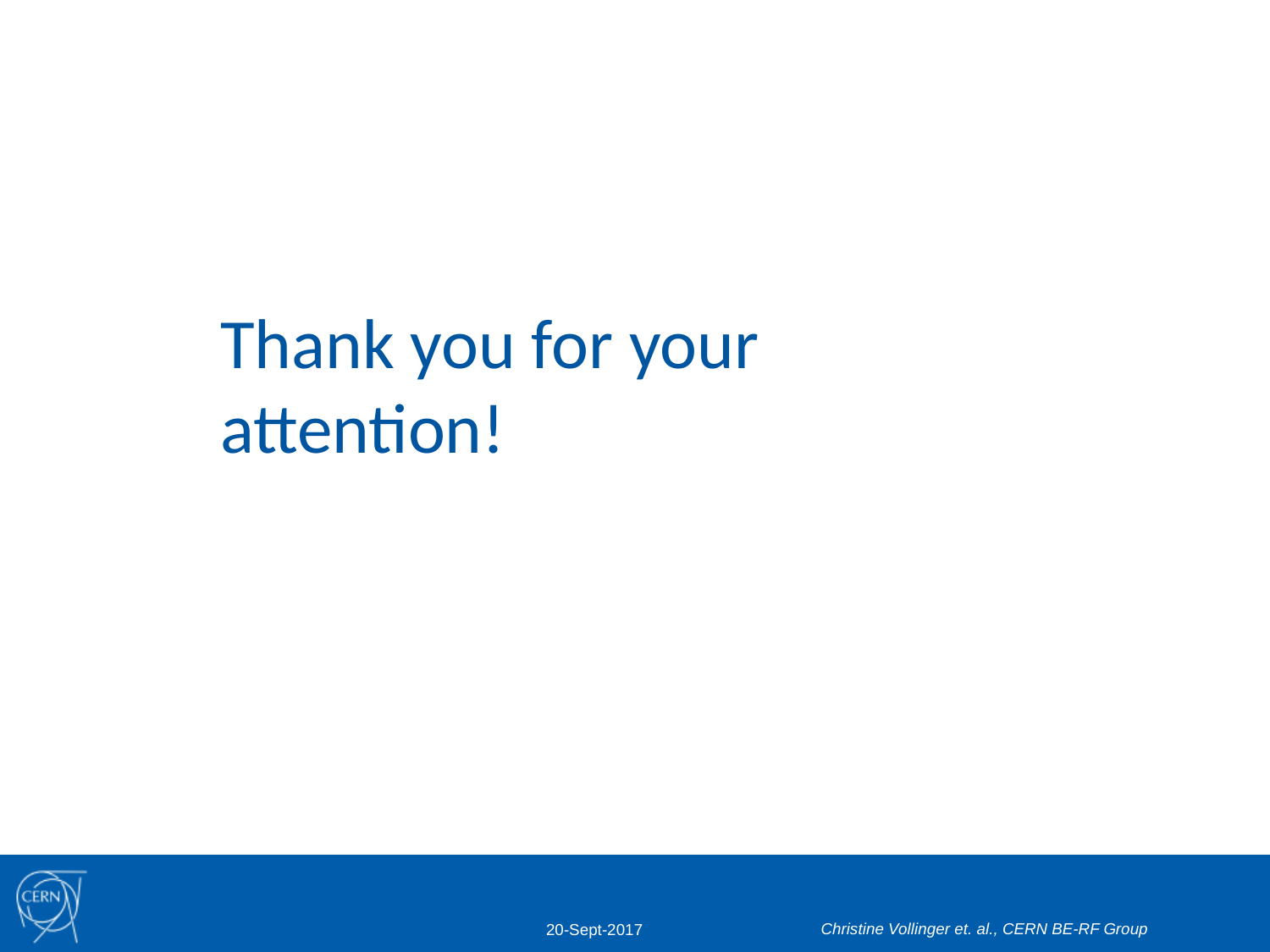

# Thank you for your attention!
Christine Vollinger et. al., CERN BE-RF Group
20-Sept-2017